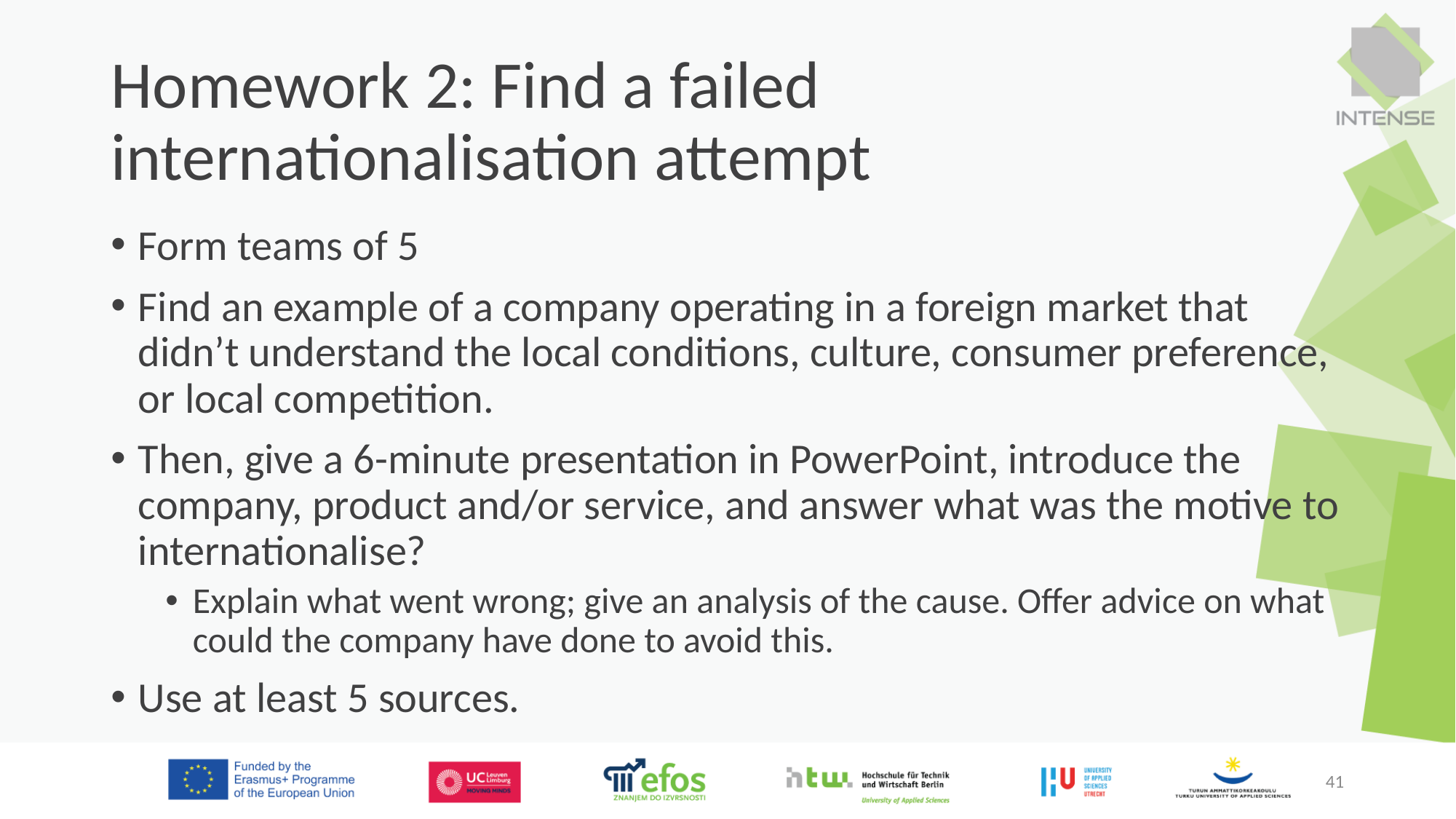

# Homework 2: Find a failed internationalisation attempt
Form teams of 5
Find an example of a company operating in a foreign market that didn’t understand the local conditions, culture, consumer preference, or local competition.
Then, give a 6-minute presentation in PowerPoint, introduce the company, product and/or service, and answer what was the motive to internationalise?
Explain what went wrong; give an analysis of the cause. Offer advice on what could the company have done to avoid this.
Use at least 5 sources.
41